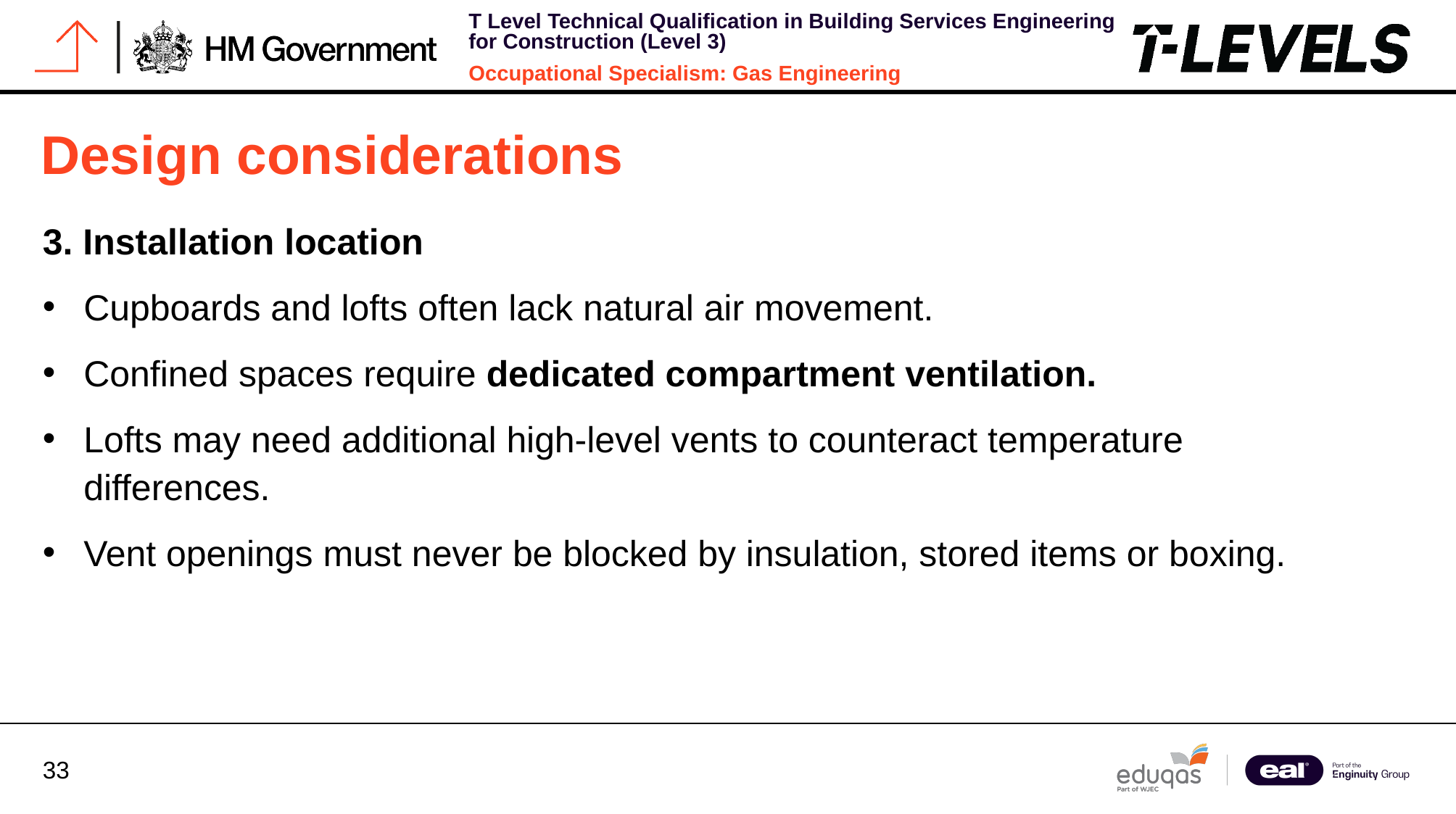

# Design considerations
3. Installation location
Cupboards and lofts often lack natural air movement.
Confined spaces require dedicated compartment ventilation.
Lofts may need additional high-level vents to counteract temperature differences.
Vent openings must never be blocked by insulation, stored items or boxing.